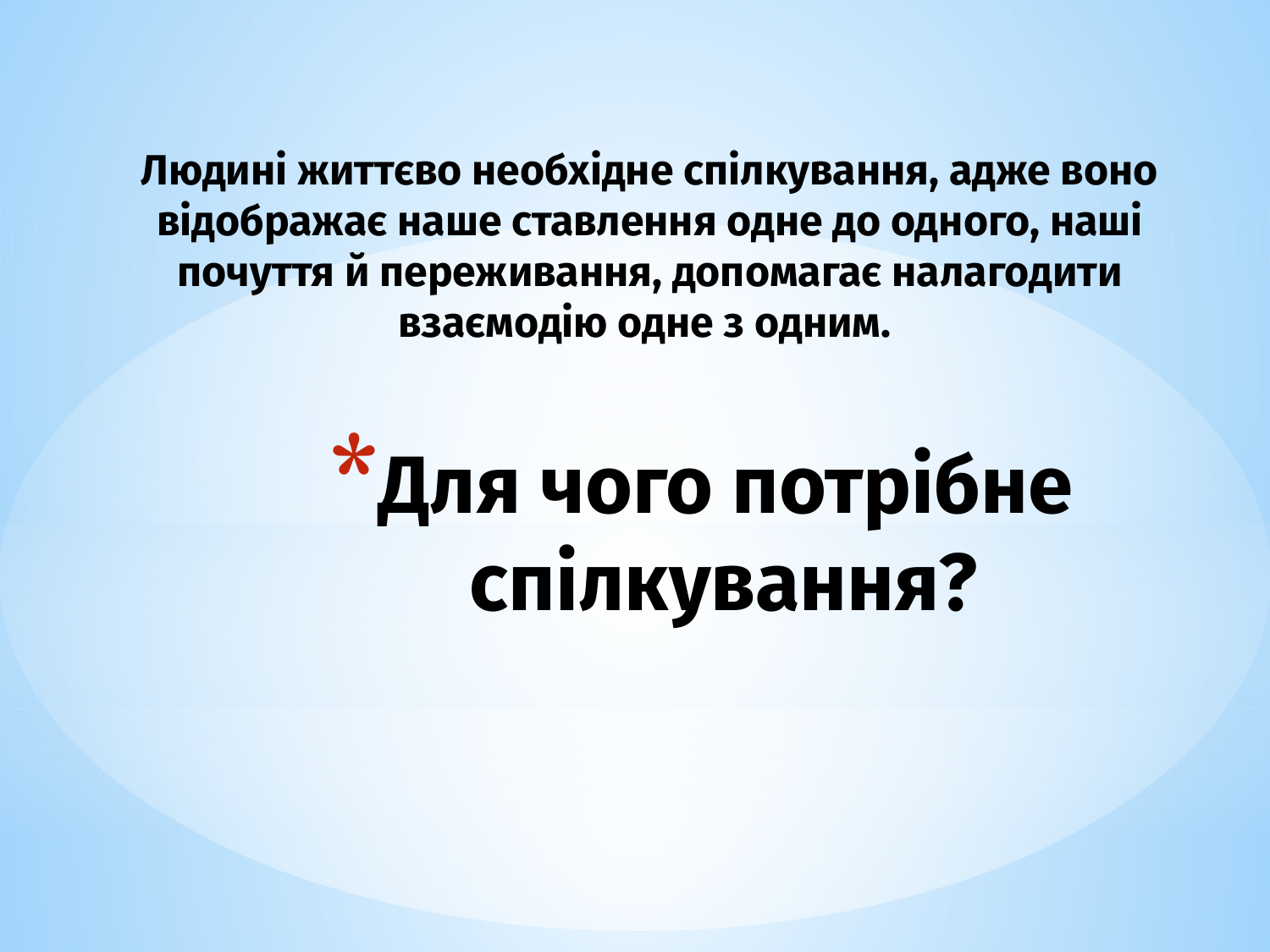

Людині життєво необхідне спілкування, адже воно відображає наше ставлення одне до одного, наші почуття й переживання, допомагає налагодити взаємодію одне з одним.
# Для чого потрібне спілкування?